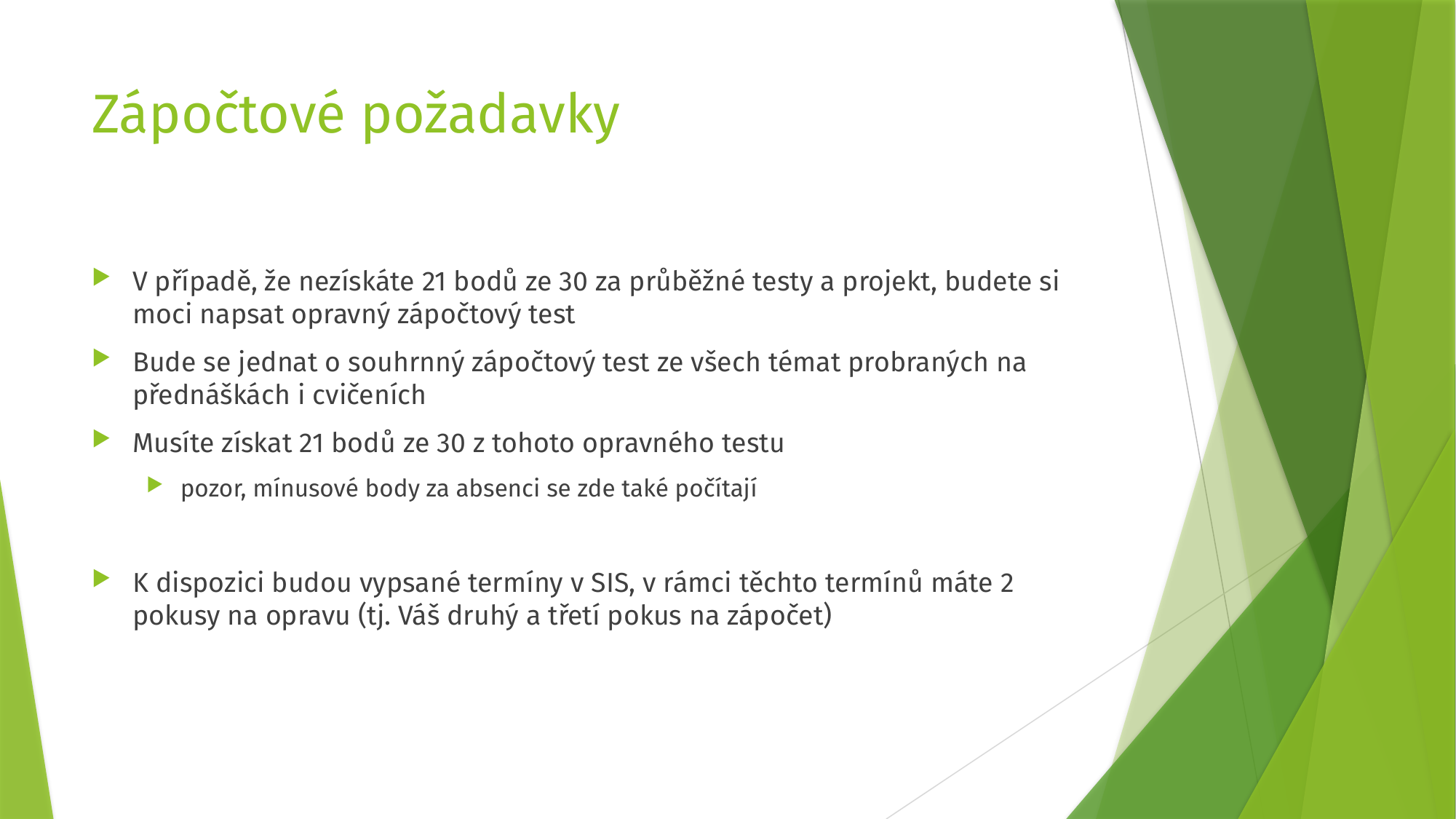

# Zápočtové požadavky
V případě, že nezískáte 21 bodů ze 30 za průběžné testy a projekt, budete si moci napsat opravný zápočtový test
Bude se jednat o souhrnný zápočtový test ze všech témat probraných na přednáškách i cvičeních
Musíte získat 21 bodů ze 30 z tohoto opravného testu
pozor, mínusové body za absenci se zde také počítají

K dispozici budou vypsané termíny v SIS, v rámci těchto termínů máte 2 pokusy na opravu (tj. Váš druhý a třetí pokus na zápočet)